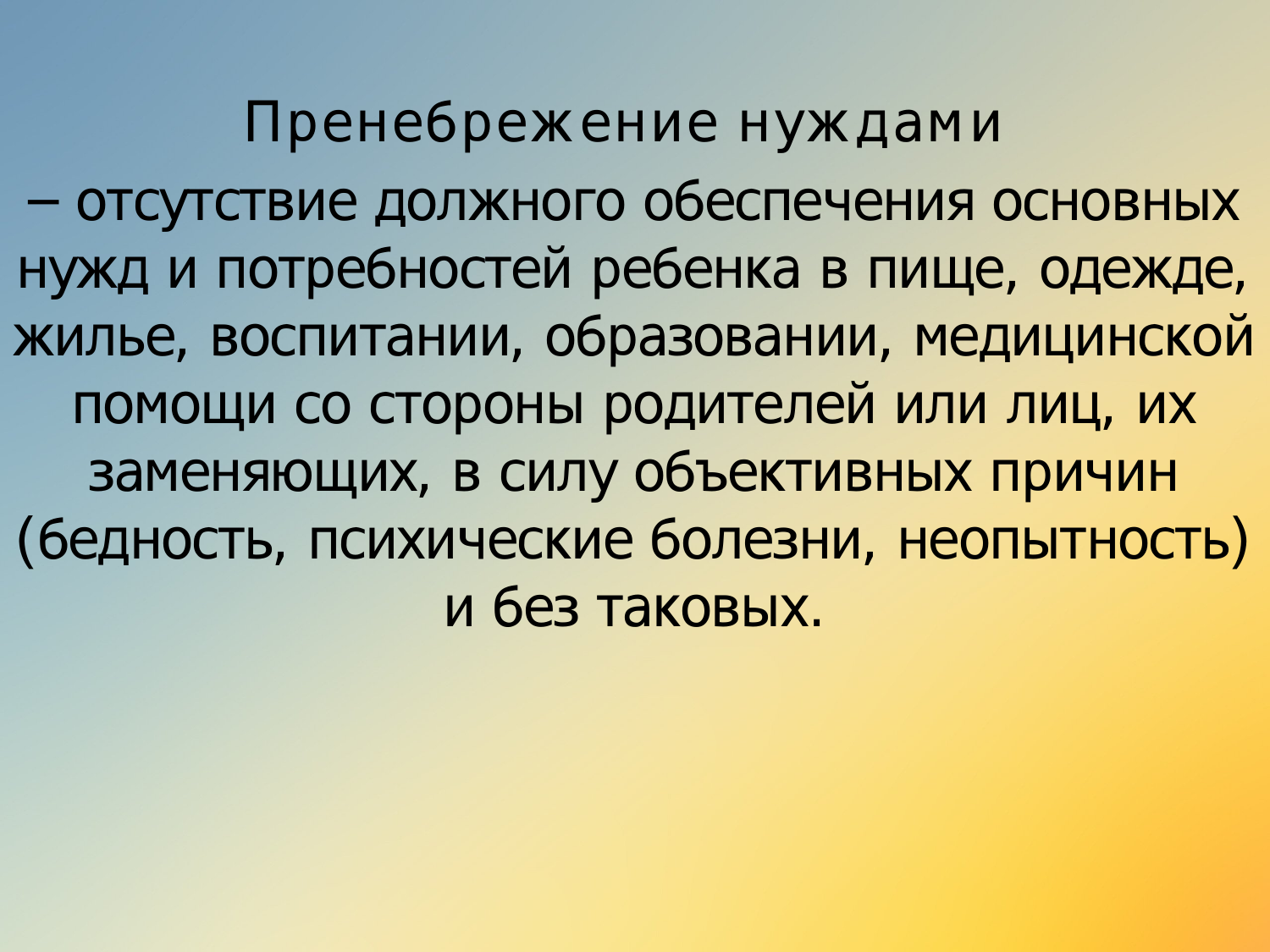

Пренебрежение нуждами
– отсутствие должного обеспечения основных нужд и потребностей ребенка в пище, одежде, жилье, воспитании, образовании, медицинской помощи со стороны родителей или лиц, их заменяющих, в силу объективных причин (бедность, психические болезни, неопытность) и без таковых.